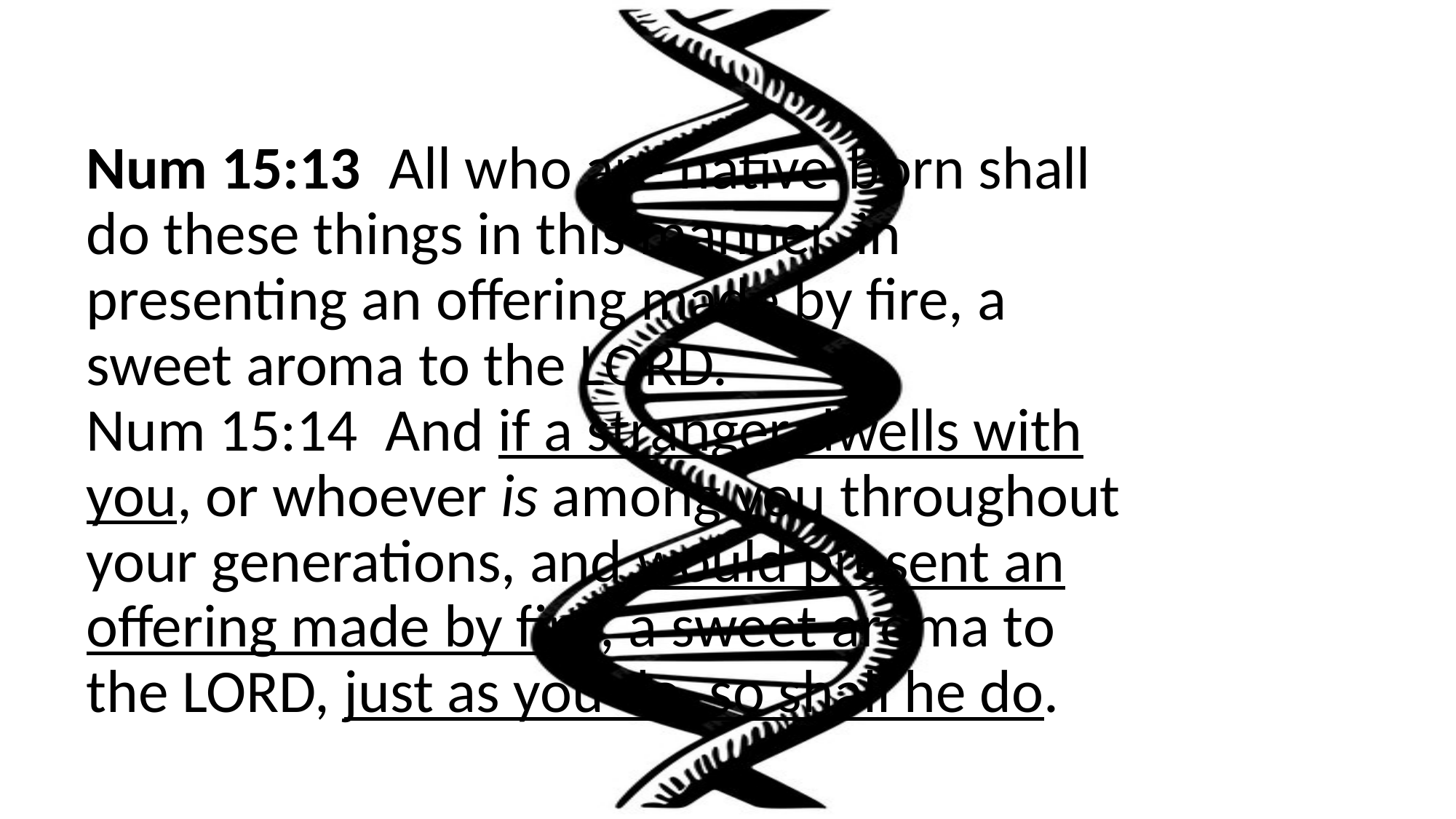

# Num 15:13  All who are native-born shall do these things in this manner, in presenting an offering made by fire, a sweet aroma to the LORD. Num 15:14  And if a stranger dwells with you, or whoever is among you throughout your generations, and would present an offering made by fire, a sweet aroma to the LORD, just as you do, so shall he do.